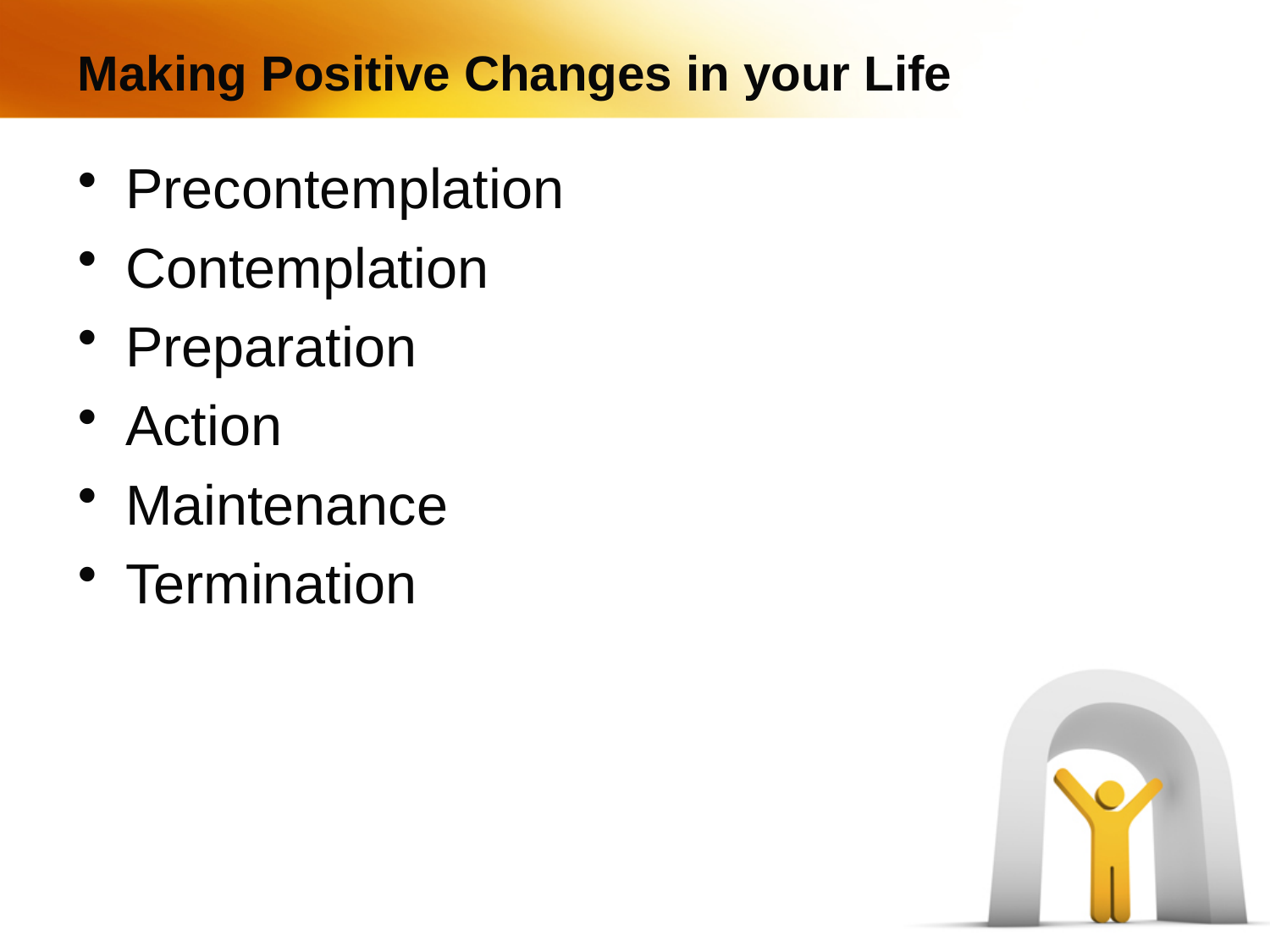

# Making Positive Changes in your Life
Precontemplation
Contemplation
Preparation
Action
Maintenance
Termination